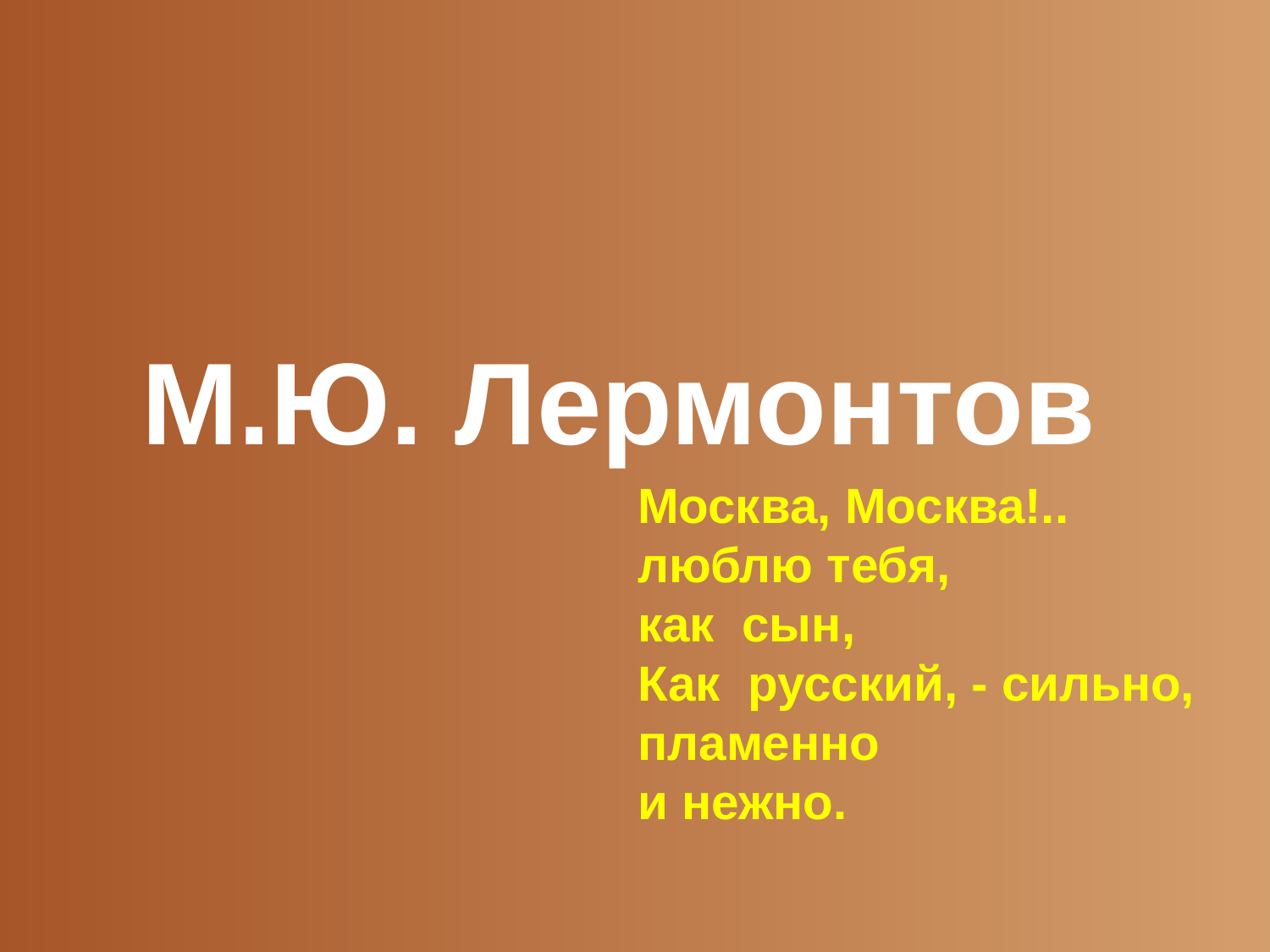

# М.Ю. Лермонтов
Москва, Москва!.. люблю тебя,
как  сын,
Как  русский, - сильно, пламенно
и нежно.